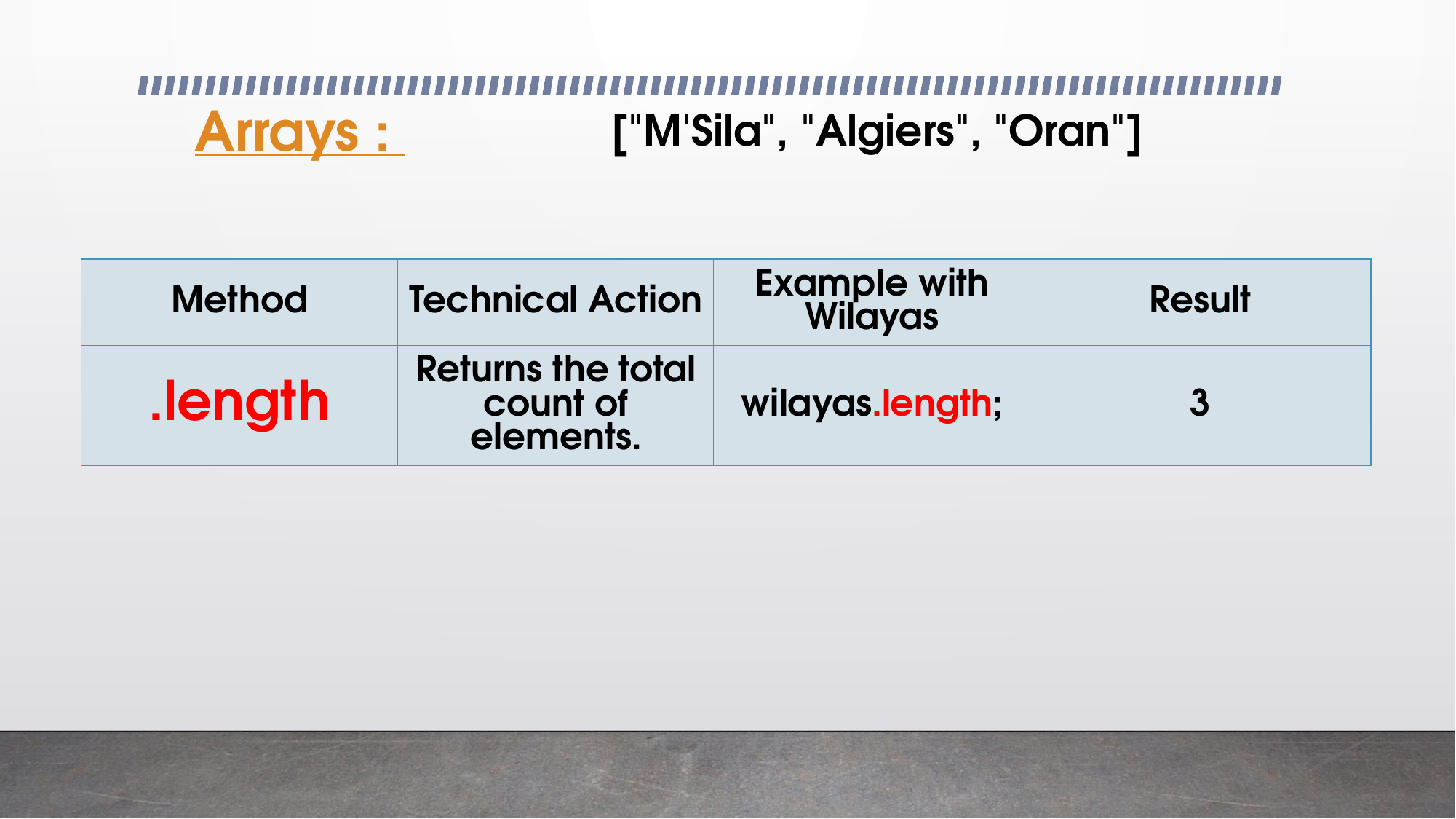

# Arrays :
["M'Sila", "Algiers", "Oran"]
| Method | Technical Action | Example with Wilayas | Result |
| --- | --- | --- | --- |
| .length | Returns the total count of elements. | wilayas.length; | 3 |